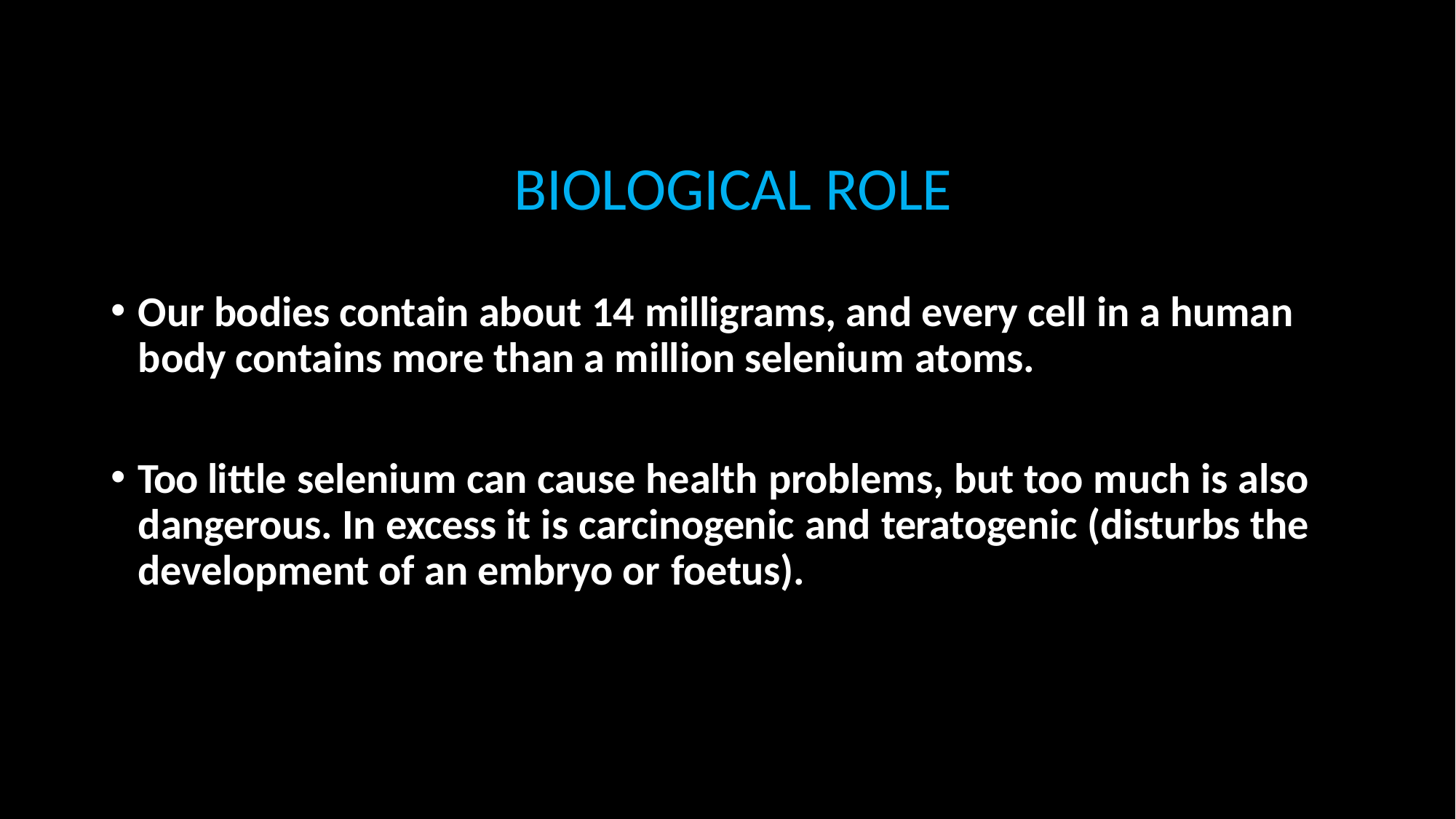

# Biological Role
Our bodies contain about 14 milligrams, and every cell in a human  body contains more than a million selenium atoms.

Too little selenium can cause health problems, but too much is also  dangerous. In excess it is carcinogenic and teratogenic (disturbs the  development of an embryo or foetus).